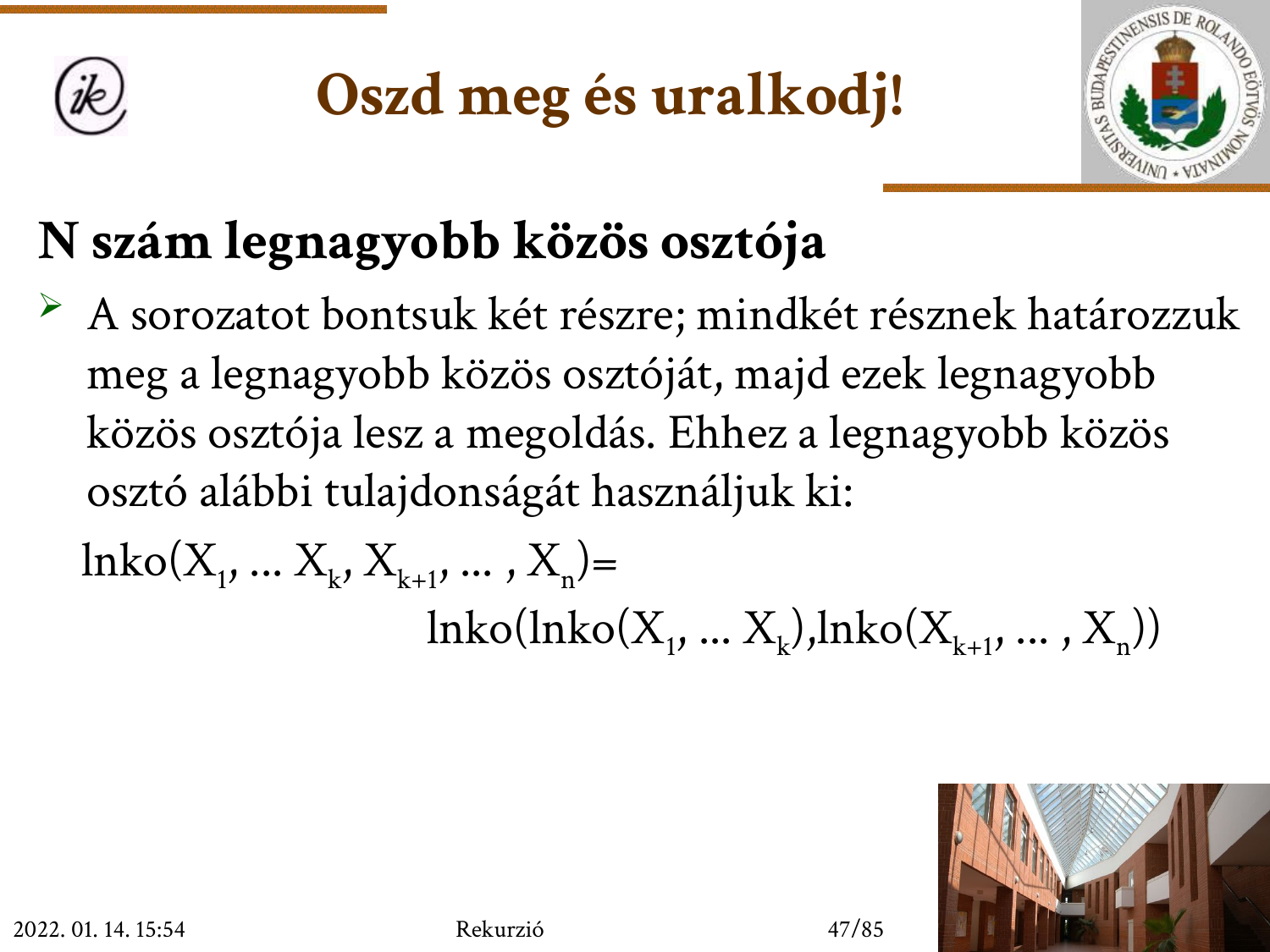

Oszd meg és uralkodj!
N szám legnagyobb közös osztója
A sorozatot bontsuk két részre; mindkét résznek határozzuk meg a legnagyobb közös osztóját, majd ezek legnagyobb közös osztója lesz a megoldás. Ehhez a legnagyobb közös osztó alábbi tulajdonságát használjuk ki:
    lnko(X1, ... Xk, Xk+1, ... , Xn)=
                               lnko(lnko(X1, ... Xk),lnko(Xk+1, ... , Xn))
2022. 01. 14. 15:54
Rekurzió
47/85